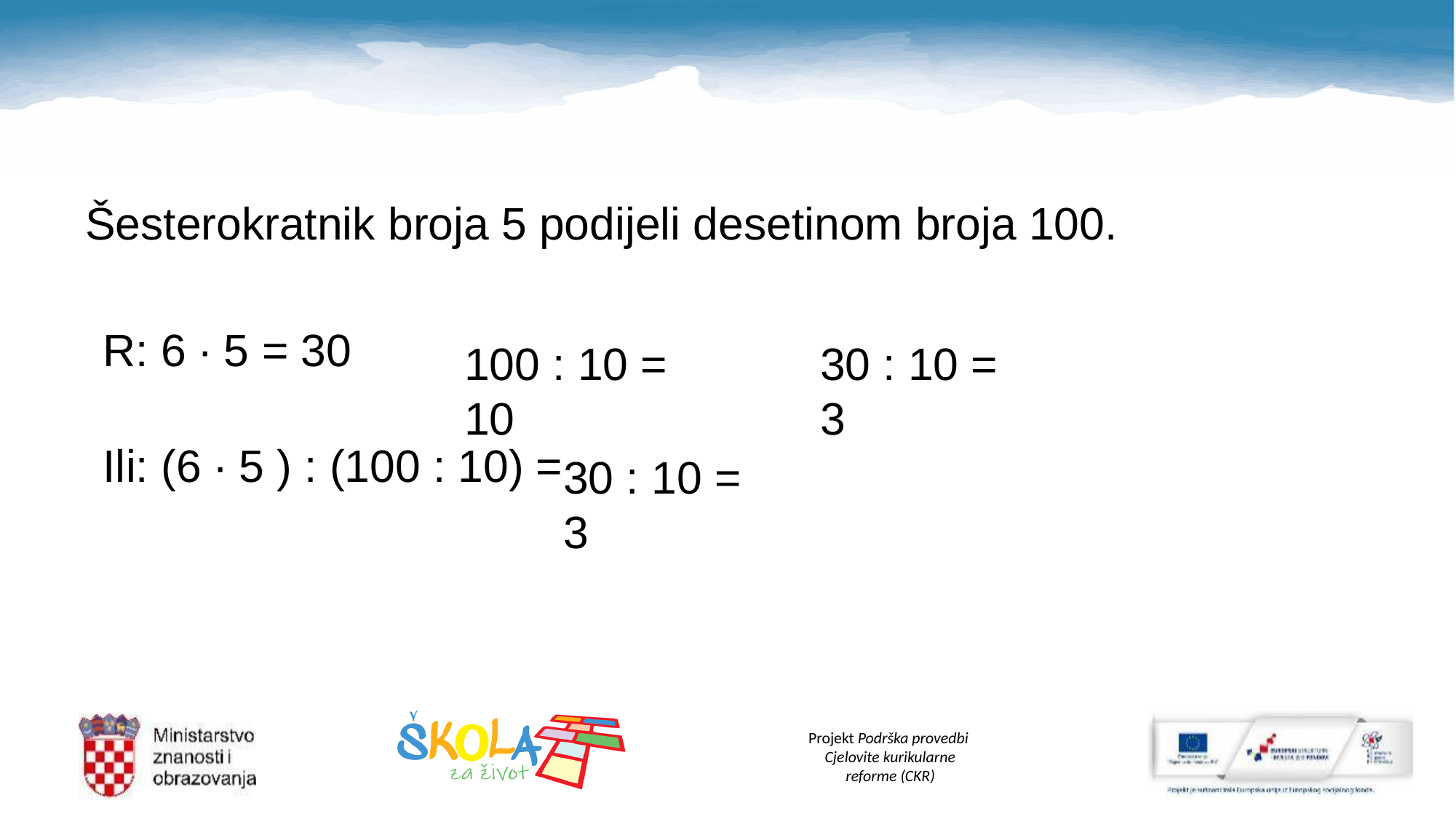

Šesterokratnik broja 5 podijeli desetinom broja 100.

R: 6 ∙ 5 = 30
100 : 10 = 10
30 : 10 = 3
Ili: (6 ∙ 5 ) : (100 : 10) =
30 : 10 = 3